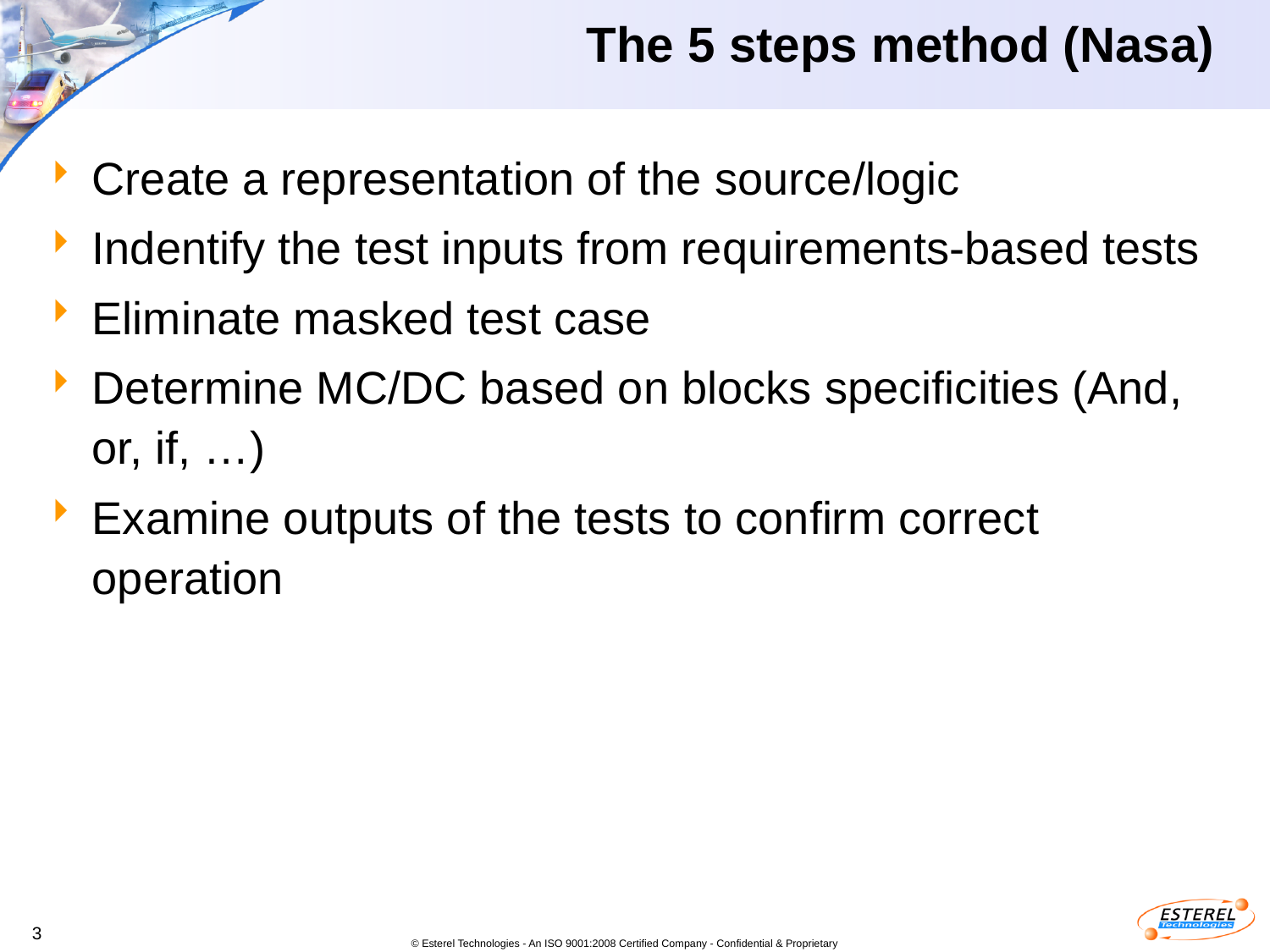

# The 5 steps method (Nasa)
Create a representation of the source/logic
Indentify the test inputs from requirements-based tests
Eliminate masked test case
Determine MC/DC based on blocks specificities (And, or, if, …)
Examine outputs of the tests to confirm correct operation
© Esterel Technologies - An ISO 9001:2008 Certified Company - Confidential & Proprietary